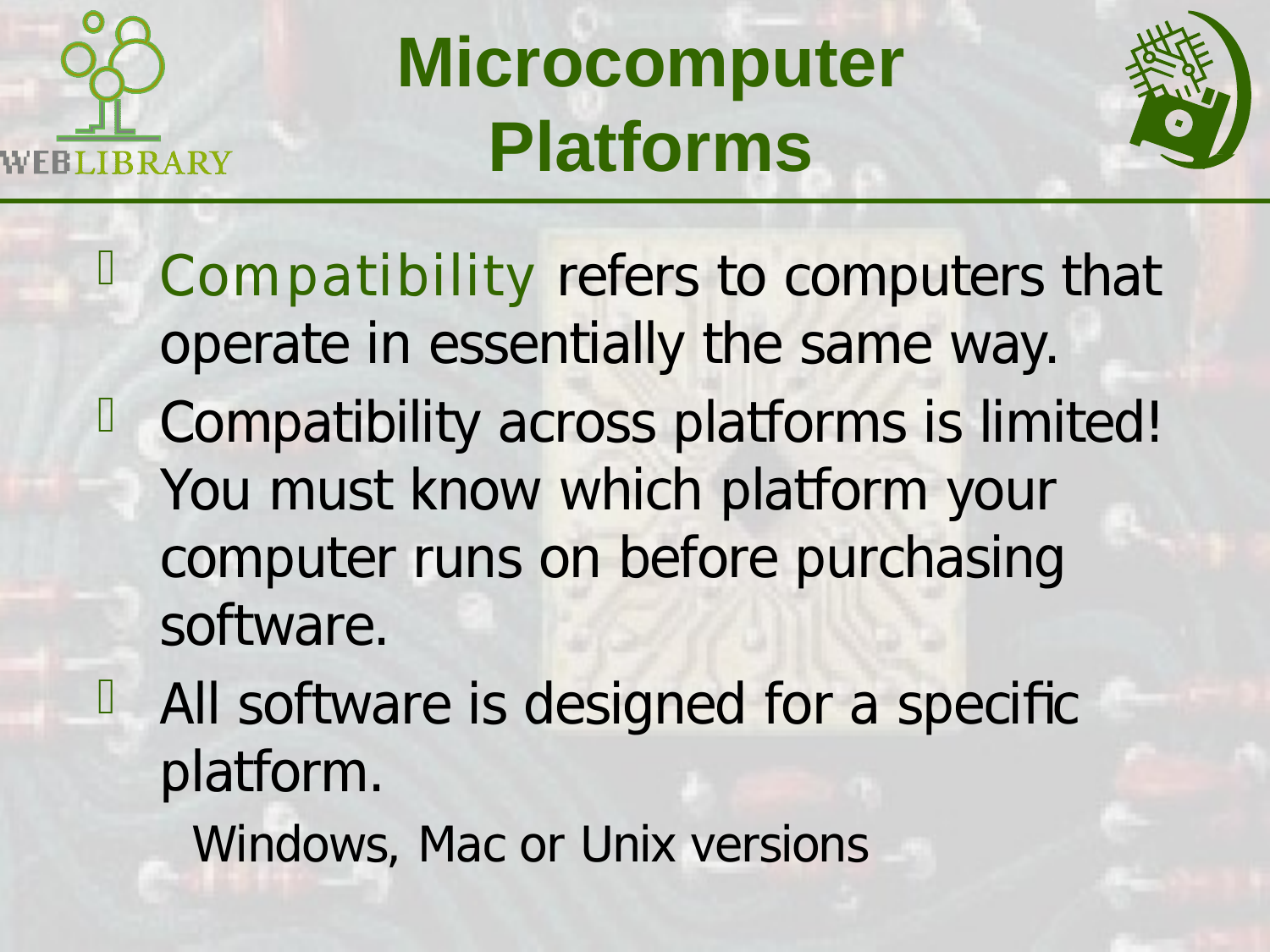

# Microcomputer Platforms
Compatibility refers to computers that operate in essentially the same way.
Compatibility across platforms is limited! You must know which platform your computer runs on before purchasing software.
All software is designed for a specific platform.
Windows, Mac or Unix versions